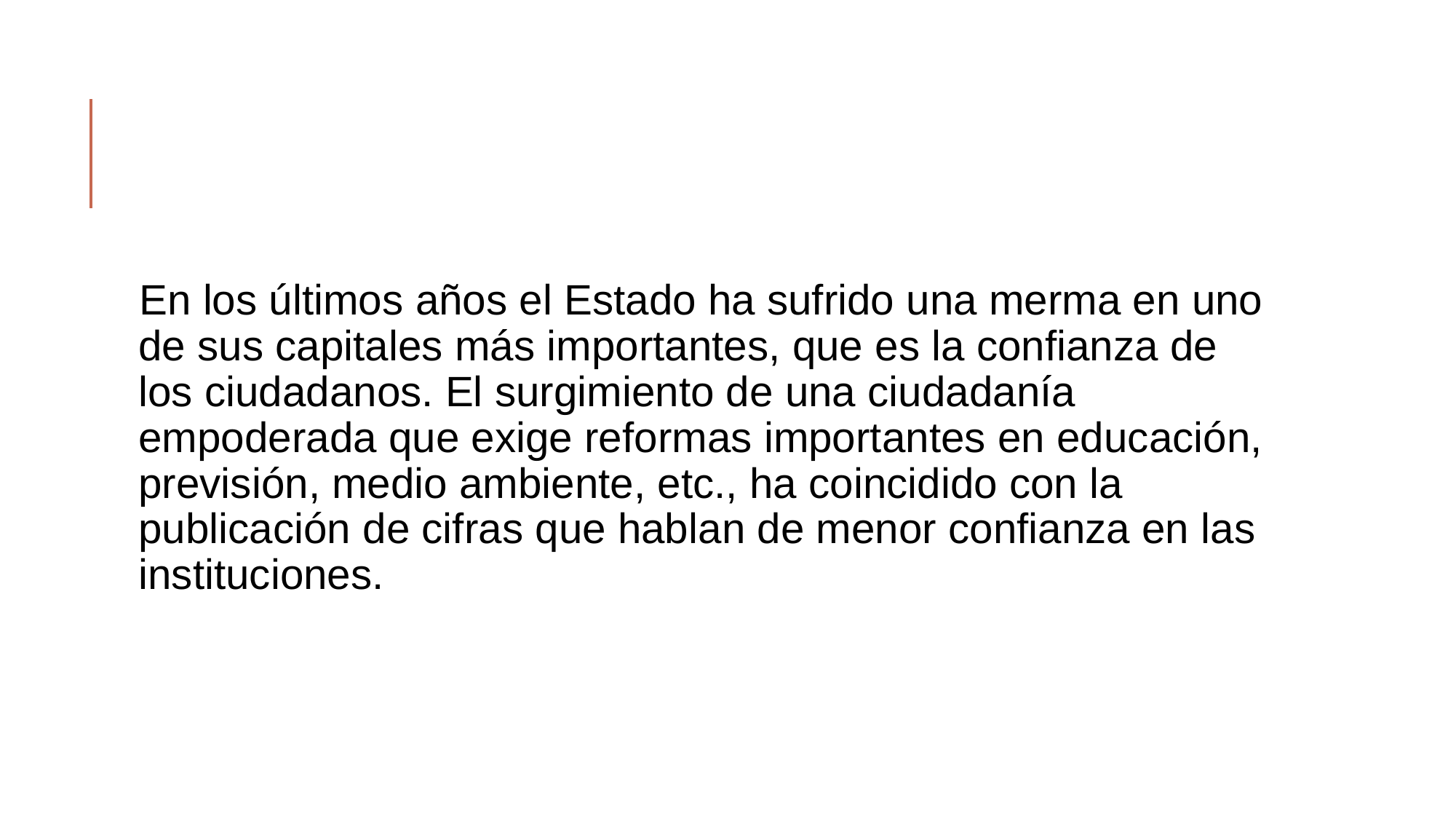

#
En los últimos años el Estado ha sufrido una merma en uno de sus capitales más importantes, que es la confianza de los ciudadanos. El surgimiento de una ciudadanía empoderada que exige reformas importantes en educación, previsión, medio ambiente, etc., ha coincidido con la publicación de cifras que hablan de menor confianza en las instituciones.